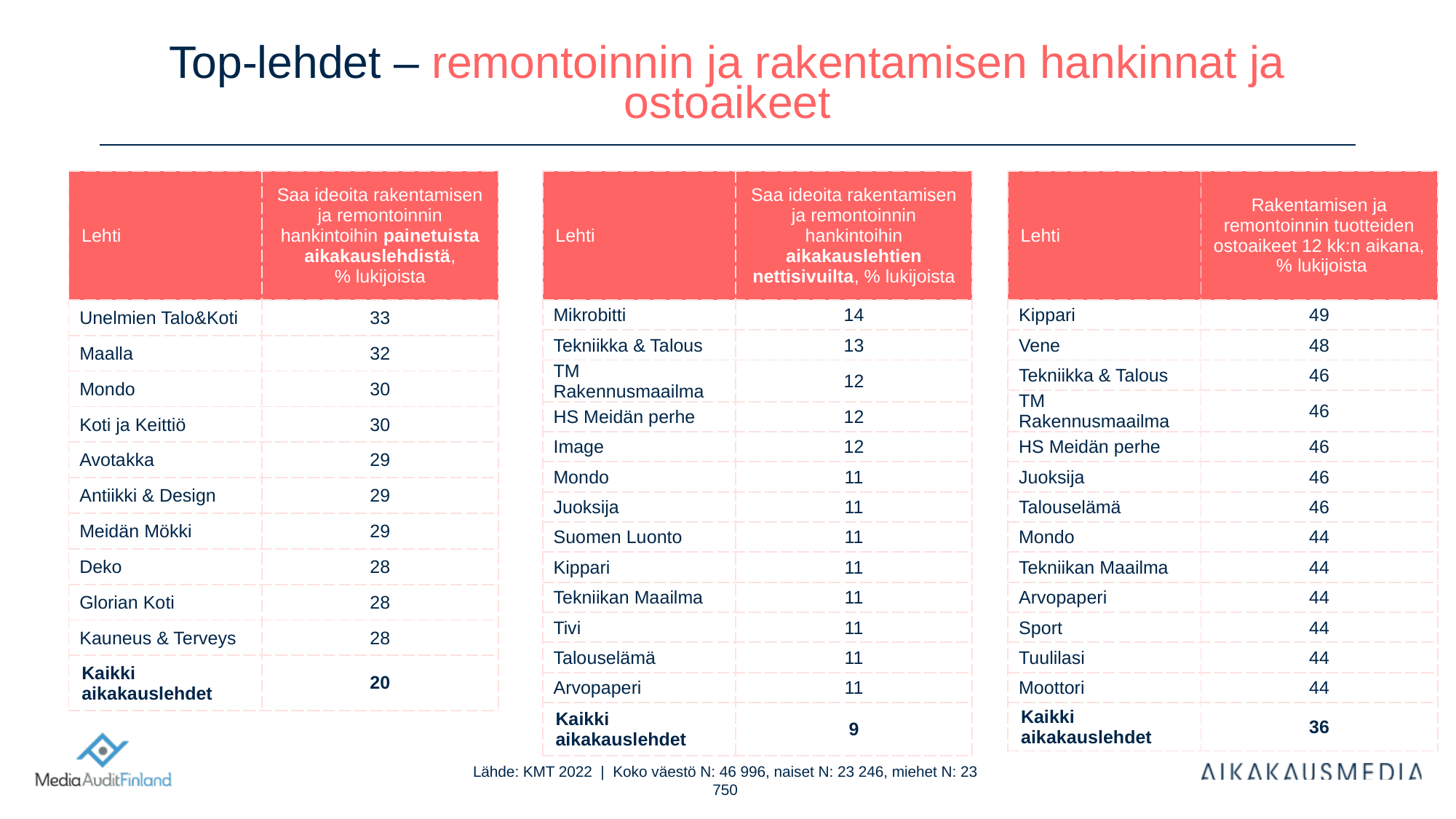

# Top-lehdet – remontoinnin ja rakentamisen hankinnat ja ostoaikeet
| Lehti | Saa ideoita rakentamisen ja remontoinnin hankintoihin painetuista aikakauslehdistä, % lukijoista |
| --- | --- |
| Unelmien Talo&Koti | 33 |
| Maalla | 32 |
| Mondo | 30 |
| Koti ja Keittiö | 30 |
| Avotakka | 29 |
| Antiikki & Design | 29 |
| Meidän Mökki | 29 |
| Deko | 28 |
| Glorian Koti | 28 |
| Kauneus & Terveys | 28 |
| Kaikki aikakauslehdet | 20 |
| Lehti | Saa ideoita rakentamisen ja remontoinnin hankintoihin aikakauslehtien nettisivuilta, % lukijoista |
| --- | --- |
| Mikrobitti | 14 |
| Tekniikka & Talous | 13 |
| TM Rakennusmaailma | 12 |
| HS Meidän perhe | 12 |
| Image | 12 |
| Mondo | 11 |
| Juoksija | 11 |
| Suomen Luonto | 11 |
| Kippari | 11 |
| Tekniikan Maailma | 11 |
| Tivi | 11 |
| Talouselämä | 11 |
| Arvopaperi | 11 |
| Kaikki aikakauslehdet | 9 |
| Lehti | Rakentamisen ja remontoinnin tuotteiden ostoaikeet 12 kk:n aikana, % lukijoista |
| --- | --- |
| Kippari | 49 |
| Vene | 48 |
| Tekniikka & Talous | 46 |
| TM Rakennusmaailma | 46 |
| HS Meidän perhe | 46 |
| Juoksija | 46 |
| Talouselämä | 46 |
| Mondo | 44 |
| Tekniikan Maailma | 44 |
| Arvopaperi | 44 |
| Sport | 44 |
| Tuulilasi | 44 |
| Moottori | 44 |
| Kaikki aikakauslehdet | 36 |
Lähde: KMT 2022  |  Koko väestö N: 46 996, naiset N: 23 246, miehet N: 23 750